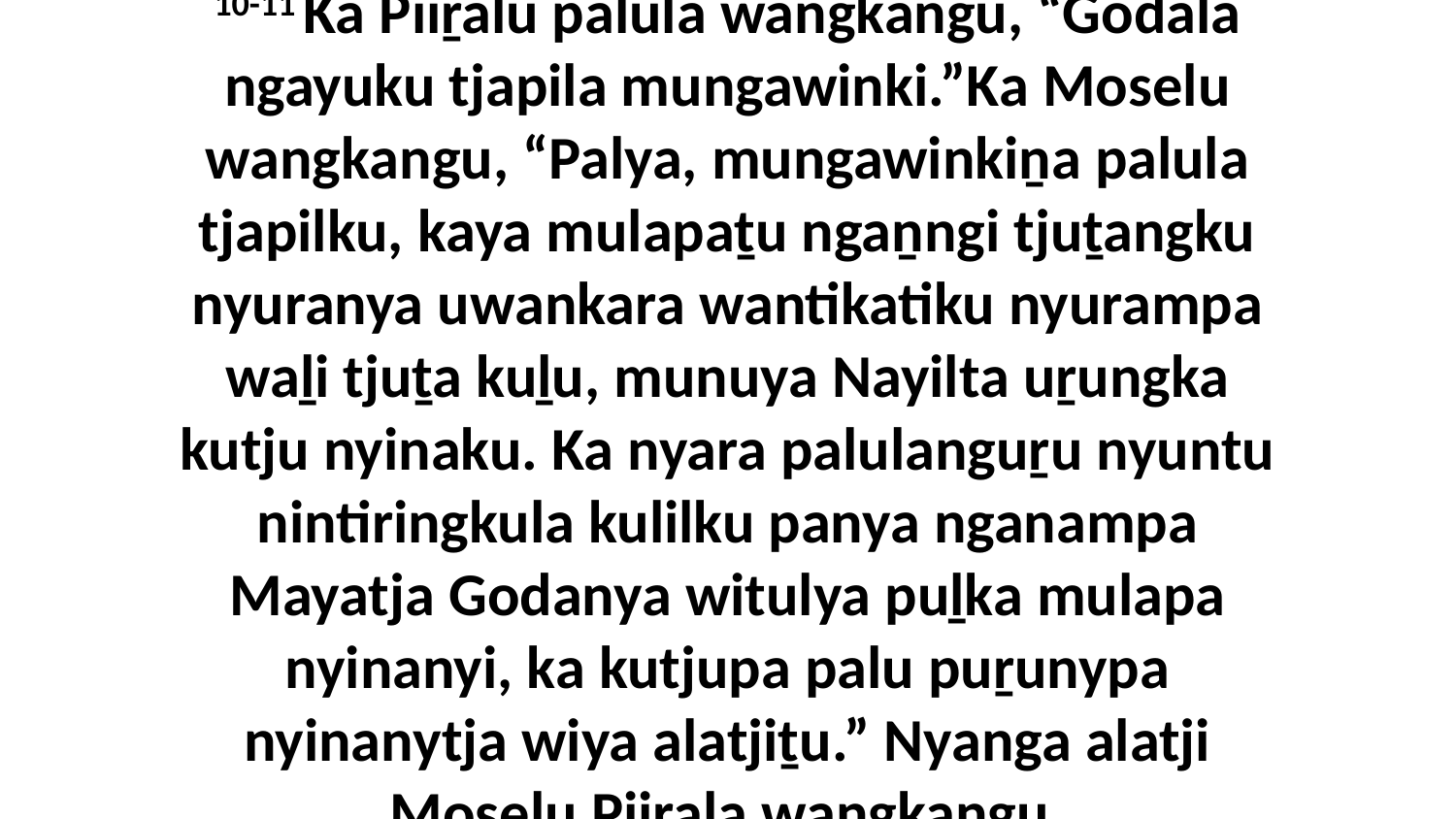

10-11 Ka Piiṟalu palula wangkangu, “Godala ngayuku tjapila mungawinki.”Ka Moselu wangkangu, “Palya, mungawinkiṉa palula tjapilku, kaya mulapaṯu ngaṉngi tjuṯangku nyuranya uwankara wantikatiku nyurampa waḻi tjuṯa kuḻu, munuya Nayilta uṟungka kutju nyinaku. Ka nyara palulanguṟu nyuntu nintiringkula kulilku panya nganampa Mayatja Godanya witulya puḻka mulapa nyinanyi, ka kutjupa palu puṟunypa nyinanytja wiya alatjiṯu.” Nyanga alatji Moselu Piiṟala wangkangu.